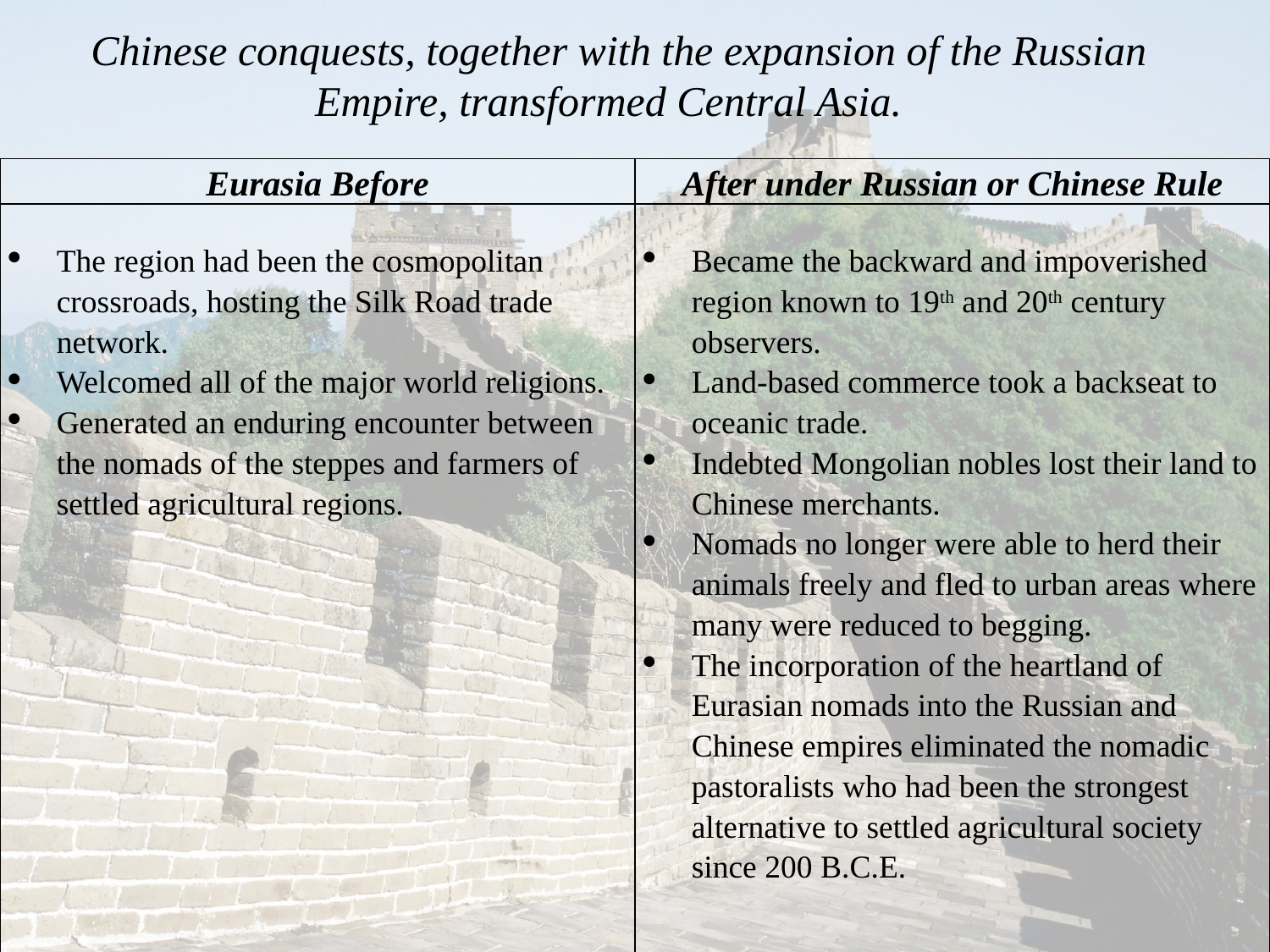

# Chinese conquests, together with the expansion of the Russian Empire, transformed Central Asia.
| Eurasia Before | After under Russian or Chinese Rule |
| --- | --- |
| The region had been the cosmopolitan crossroads, hosting the Silk Road trade network. Welcomed all of the major world religions. Generated an enduring encounter between the nomads of the steppes and farmers of settled agricultural regions. | Became the backward and impoverished region known to 19th and 20th century observers. Land-based commerce took a backseat to oceanic trade. Indebted Mongolian nobles lost their land to Chinese merchants. Nomads no longer were able to herd their animals freely and fled to urban areas where many were reduced to begging. The incorporation of the heartland of Eurasian nomads into the Russian and Chinese empires eliminated the nomadic pastoralists who had been the strongest alternative to settled agricultural society since 200 B.C.E. |